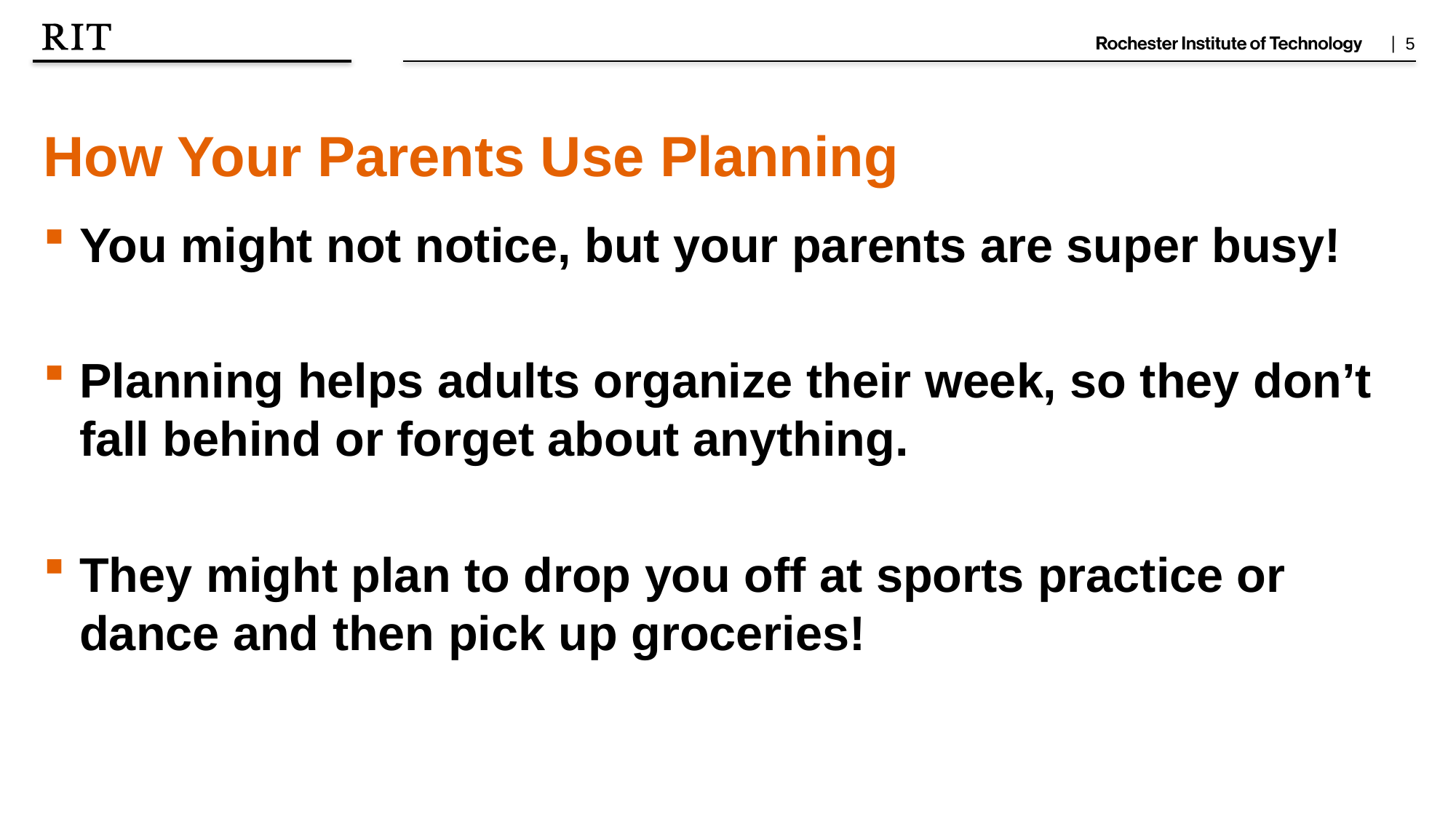

How Your Parents Use Planning
You might not notice, but your parents are super busy!

Planning helps adults organize their week, so they don’t fall behind or forget about anything.

They might plan to drop you off at sports practice or dance and then pick up groceries!